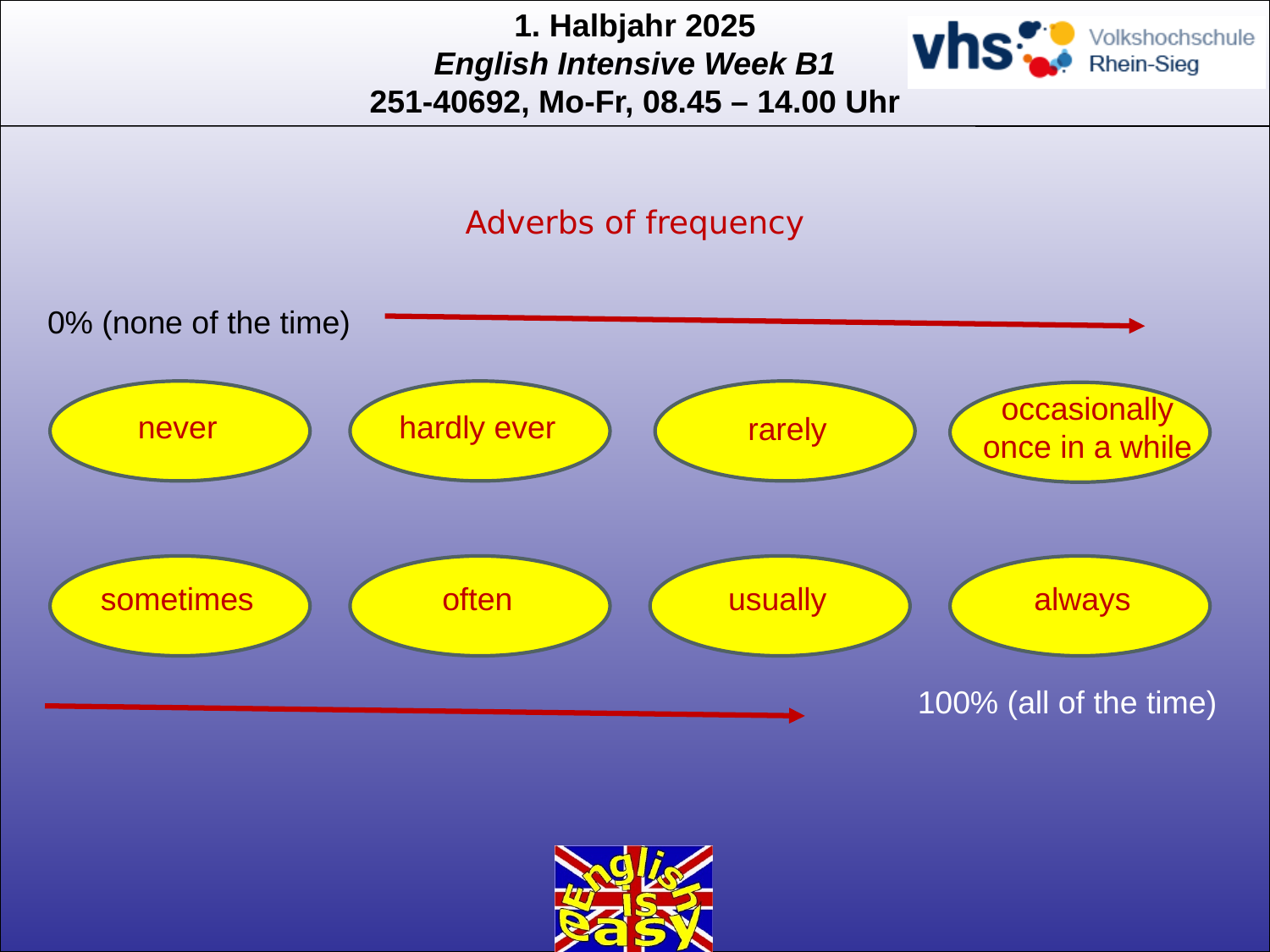

Adverbs of frequency
0% (none of the time)

occasionally
once in a while
never
hardly ever
rarely

sometimes
often
usually
always
100% (all of the time)